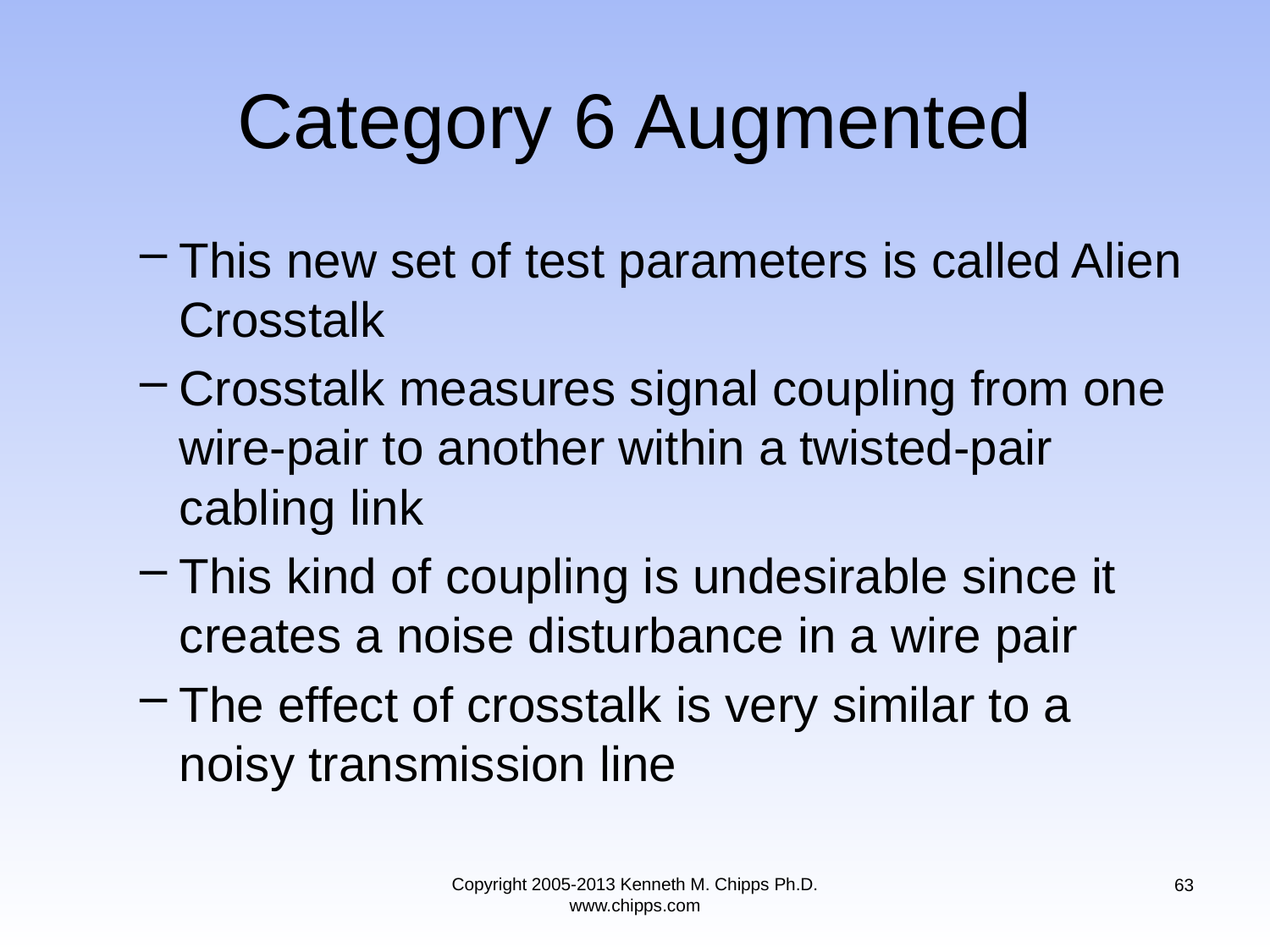

# Category 6 Augmented
This new set of test parameters is called Alien Crosstalk
Crosstalk measures signal coupling from one wire-pair to another within a twisted-pair cabling link
This kind of coupling is undesirable since it creates a noise disturbance in a wire pair
The effect of crosstalk is very similar to a noisy transmission line
Copyright 2005-2013 Kenneth M. Chipps Ph.D. www.chipps.com
63